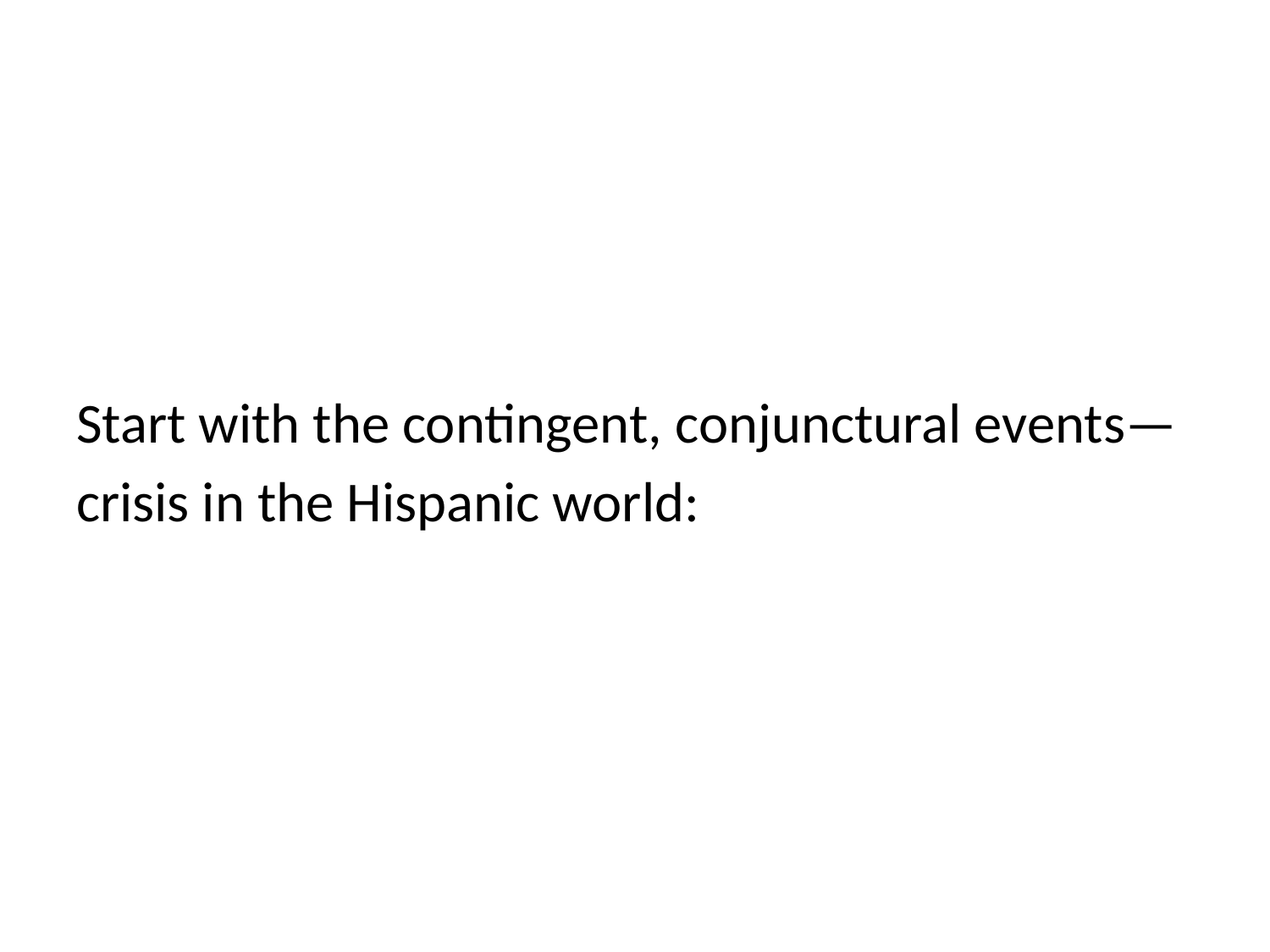

#

Start with the contingent, conjunctural events—
crisis in the Hispanic world: